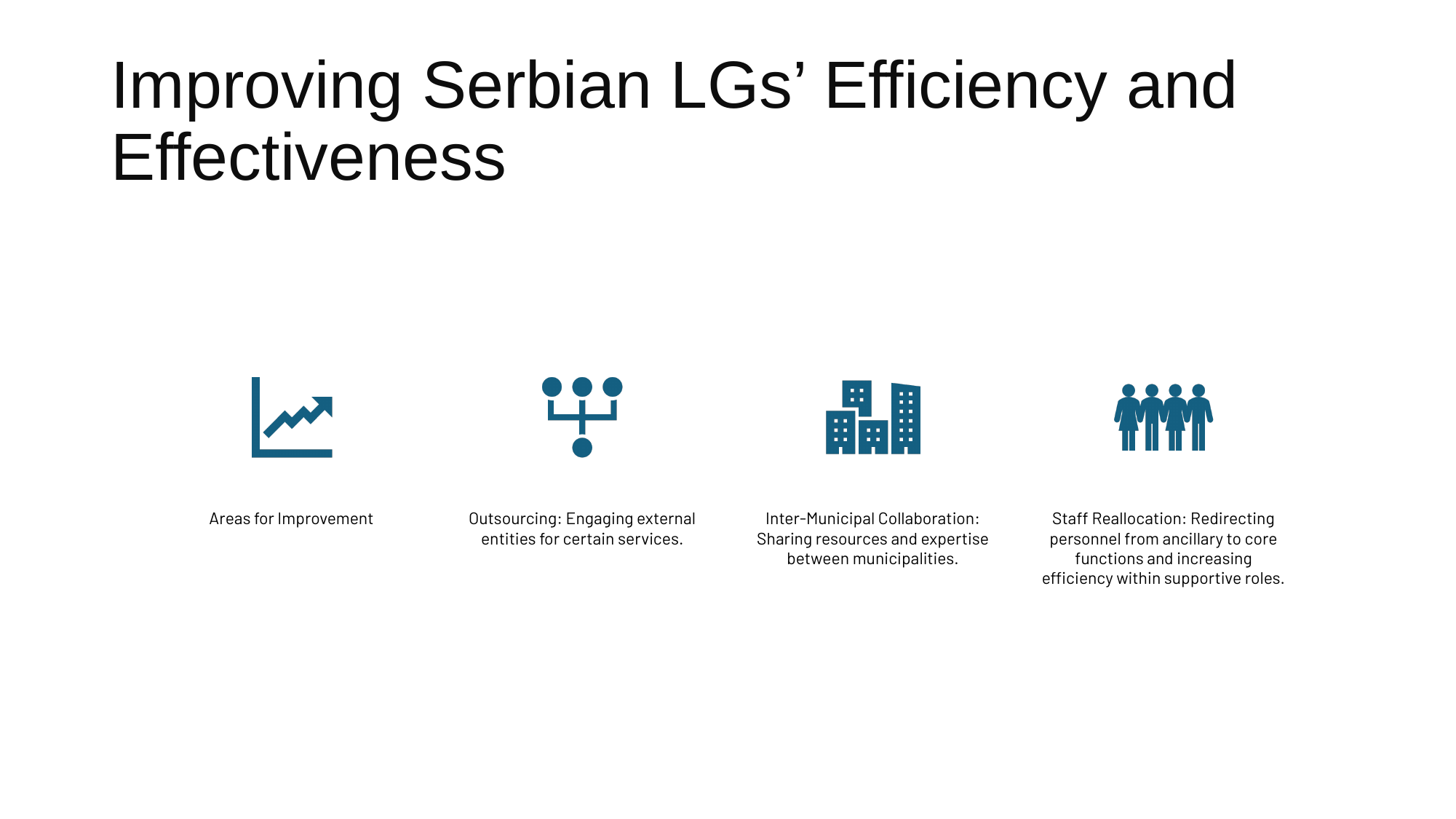

# Improving Serbian LGs’ Efficiency and Effectiveness
Areas for Improvement
Outsourcing: Engaging external entities for certain services.
Inter-Municipal Collaboration: Sharing resources and expertise between municipalities.
Staff Reallocation: Redirecting personnel from ancillary to core functions and increasing efficiency within supportive roles.